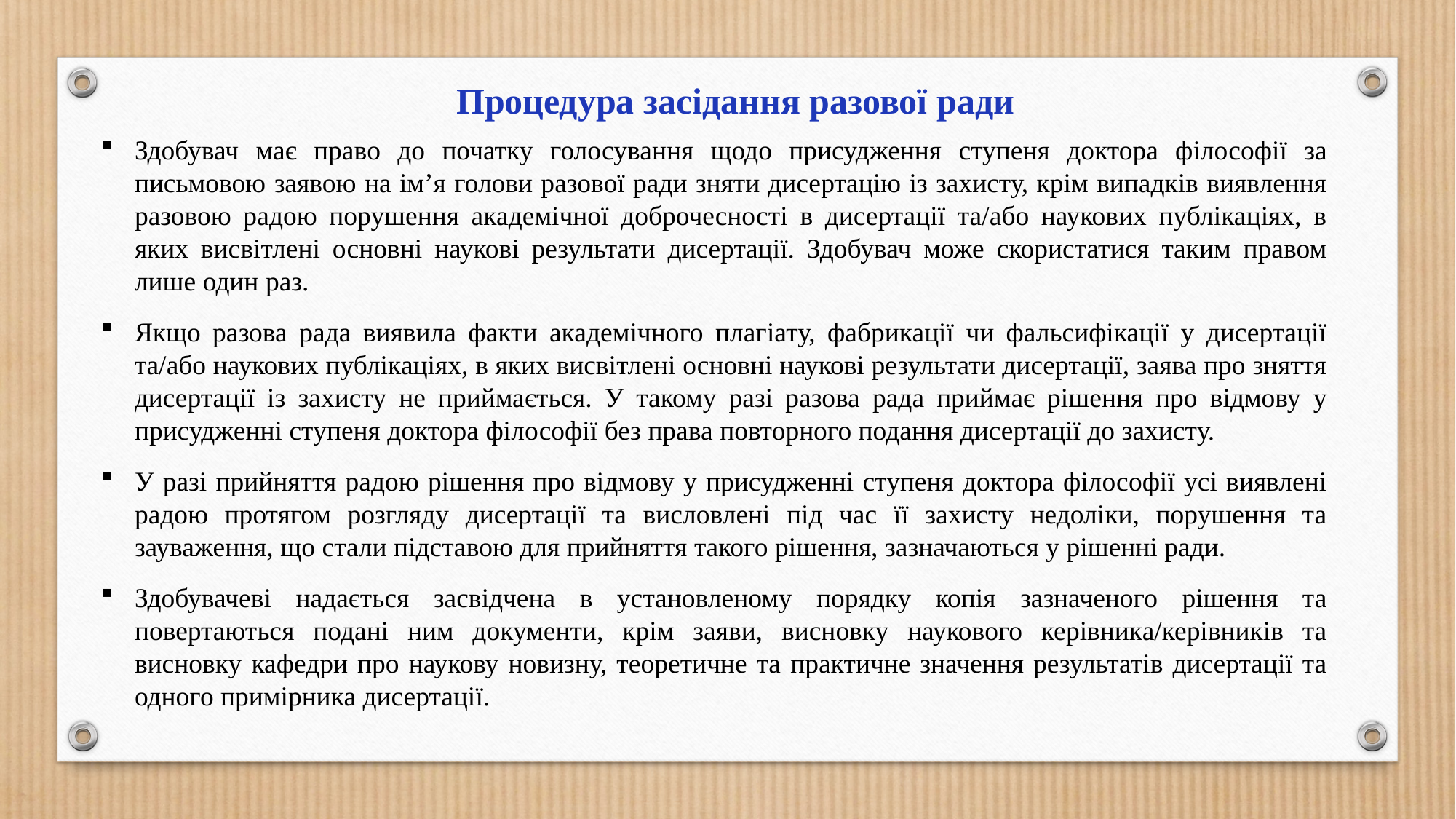

Процедура засідання разової ради
Здобувач має право до початку голосування щодо присудження ступеня доктора філософії за письмовою заявою на ім’я голови разової ради зняти дисертацію із захисту, крім випадків виявлення разовою радою порушення академічної доброчесності в дисертації та/або наукових публікаціях, в яких висвітлені основні наукові результати дисертації. Здобувач може скористатися таким правом лише один раз.
Якщо разова рада виявила факти академічного плагіату, фабрикації чи фальсифікації у дисертації та/або наукових публікаціях, в яких висвітлені основні наукові результати дисертації, заява про зняття дисертації із захисту не приймається. У такому разі разова рада приймає рішення про відмову у присудженні ступеня доктора філософії без права повторного подання дисертації до захисту.
У разі прийняття радою рішення про відмову у присудженні ступеня доктора філософії усі виявлені радою протягом розгляду дисертації та висловлені під час її захисту недоліки, порушення та зауваження, що стали підставою для прийняття такого рішення, зазначаються у рішенні ради.
Здобувачеві надається засвідчена в установленому порядку копія зазначеного рішення та повертаються подані ним документи, крім заяви, висновку наукового керівника/керівників та висновку кафедри про наукову новизну, теоретичне та практичне значення результатів дисертації та одного примірника дисертації.